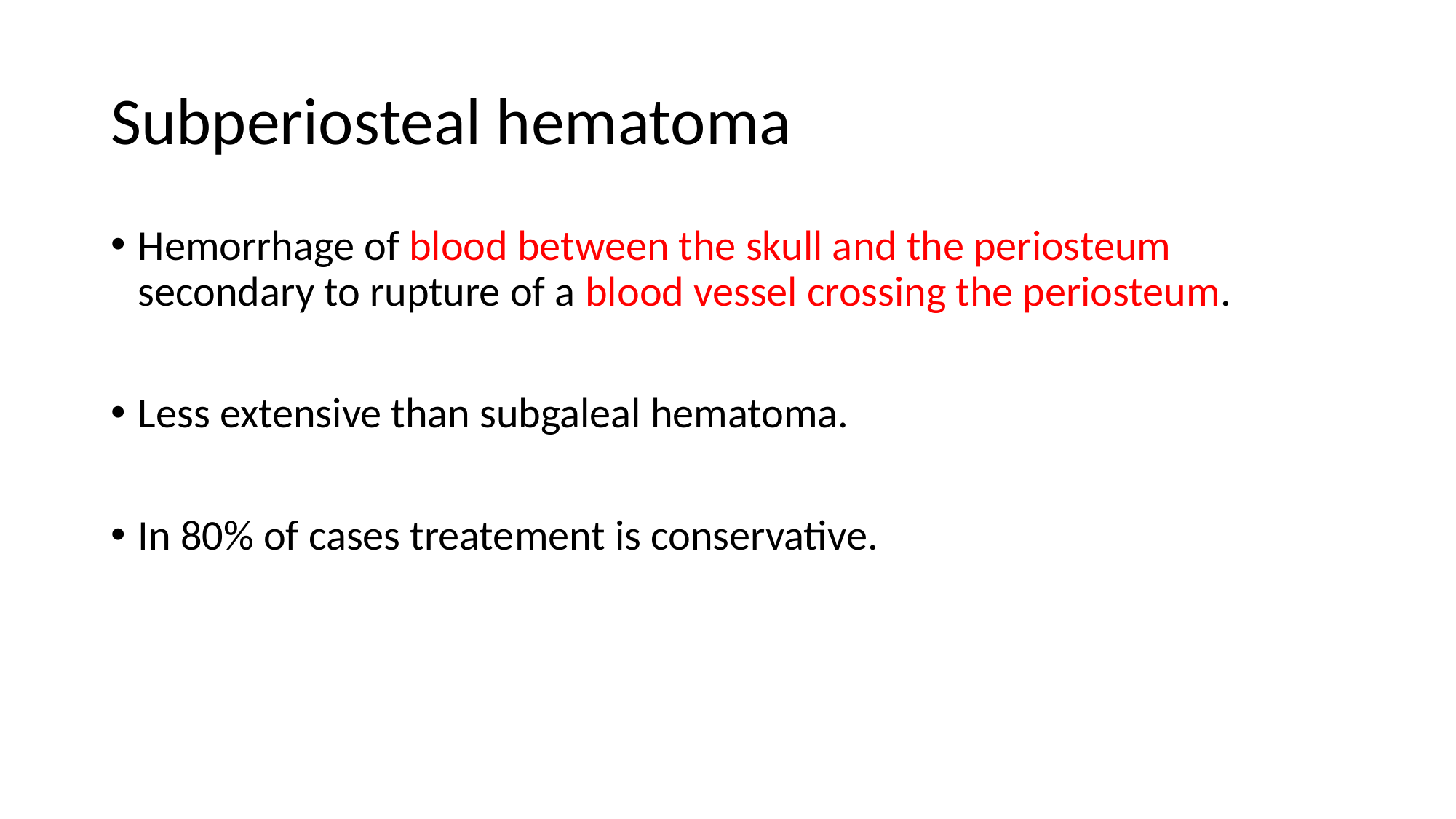

# Subperiosteal hematoma
Hemorrhage of blood between the skull and the periosteum secondary to rupture of a blood vessel crossing the periosteum.

Less extensive than subgaleal hematoma.

In 80% of cases treatement is conservative.